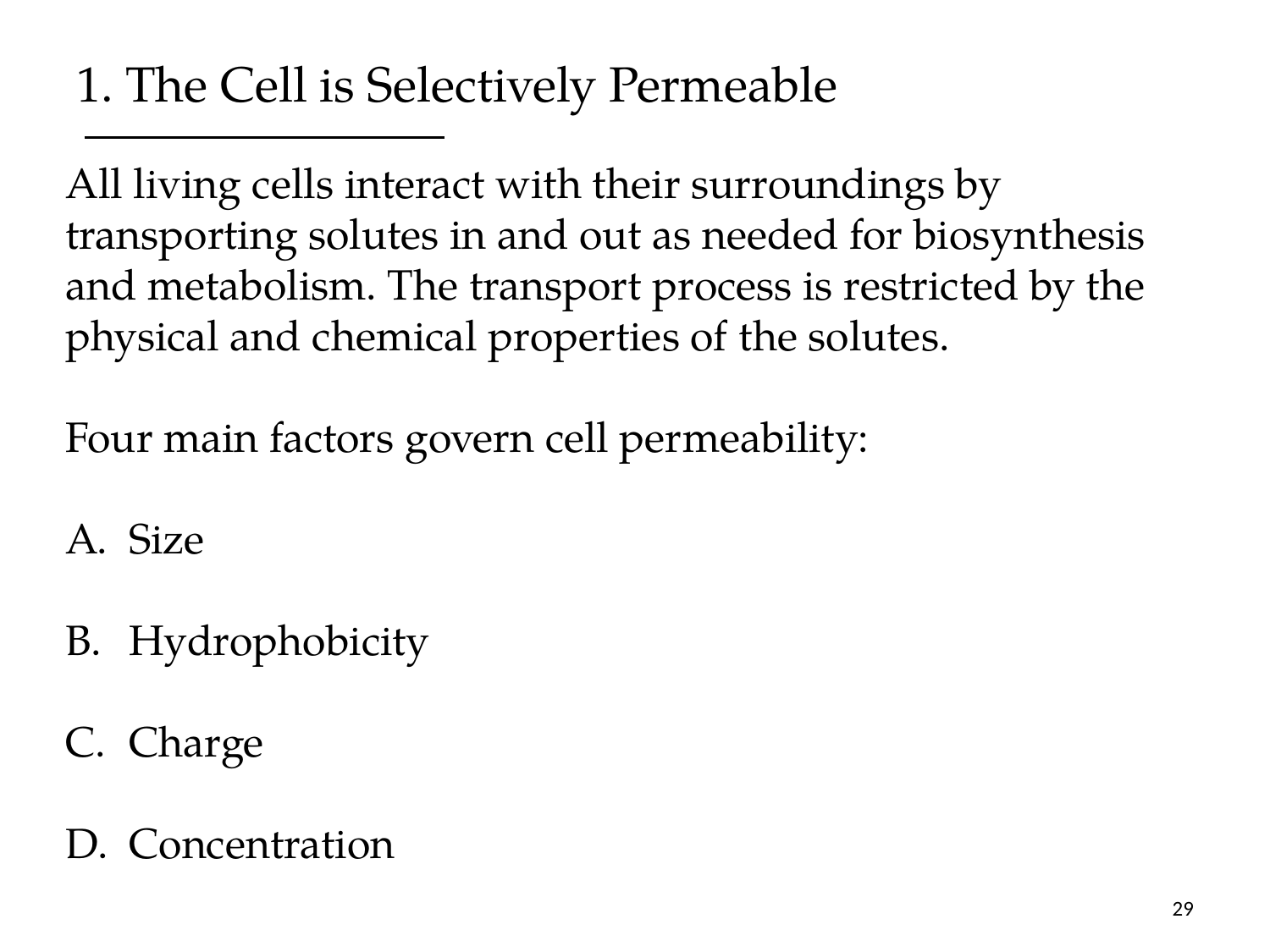

# 1. The Cell is Selectively Permeable
All living cells interact with their surroundings by transporting solutes in and out as needed for biosynthesis and metabolism. The transport process is restricted by the physical and chemical properties of the solutes.

Four main factors govern cell permeability:

Size

Hydrophobicity

Charge

Concentration

29